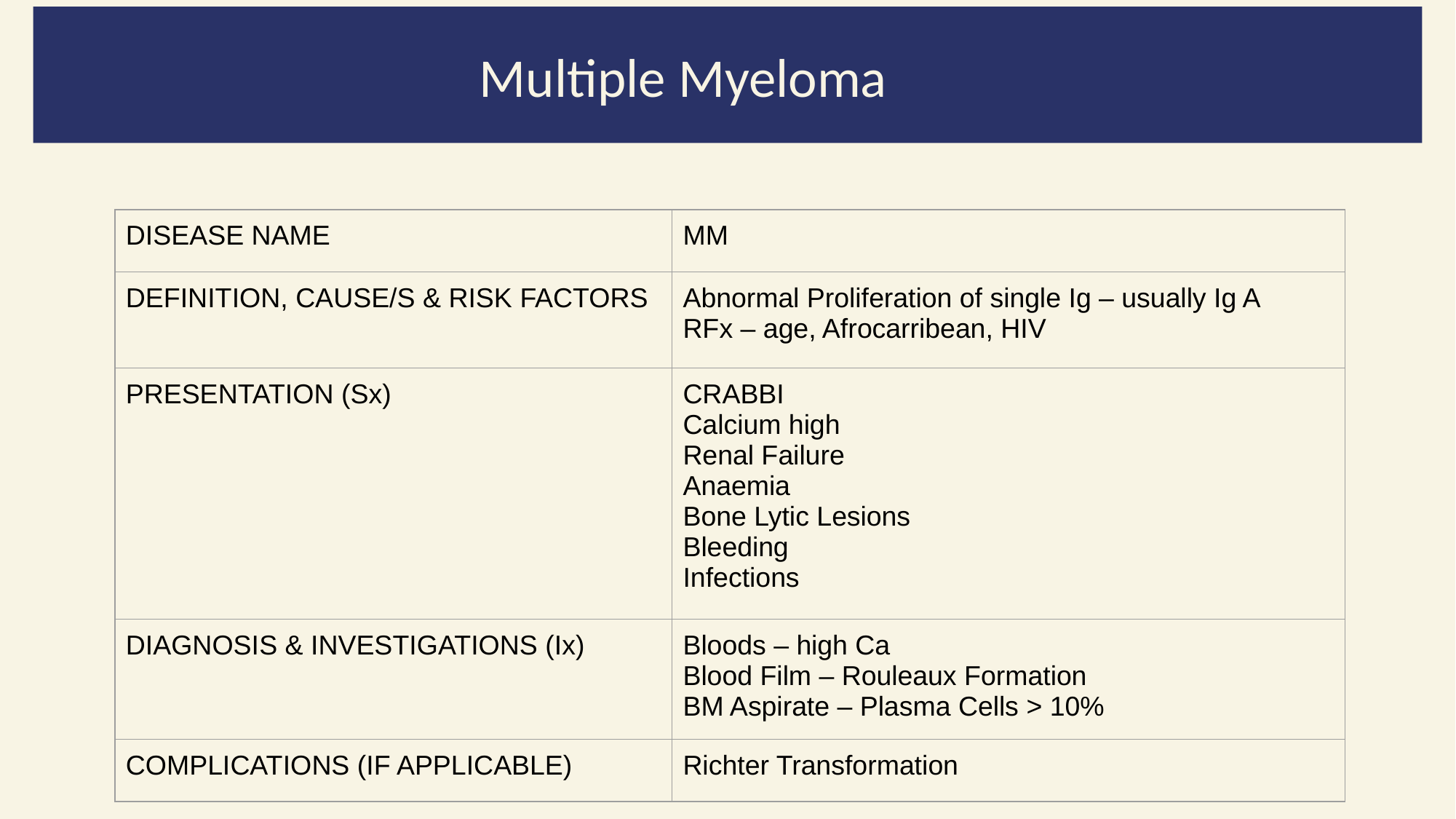

Multiple Myeloma
| DISEASE NAME | MM |
| --- | --- |
| DEFINITION, CAUSE/S & RISK FACTORS | Abnormal Proliferation of single Ig – usually Ig A RFx – age, Afrocarribean, HIV |
| PRESENTATION (Sx) | CRABBI Calcium high Renal Failure Anaemia Bone Lytic Lesions Bleeding Infections |
| DIAGNOSIS & INVESTIGATIONS (Ix) | Bloods – high Ca Blood Film – Rouleaux Formation BM Aspirate – Plasma Cells > 10% |
| COMPLICATIONS (IF APPLICABLE) | Richter Transformation |